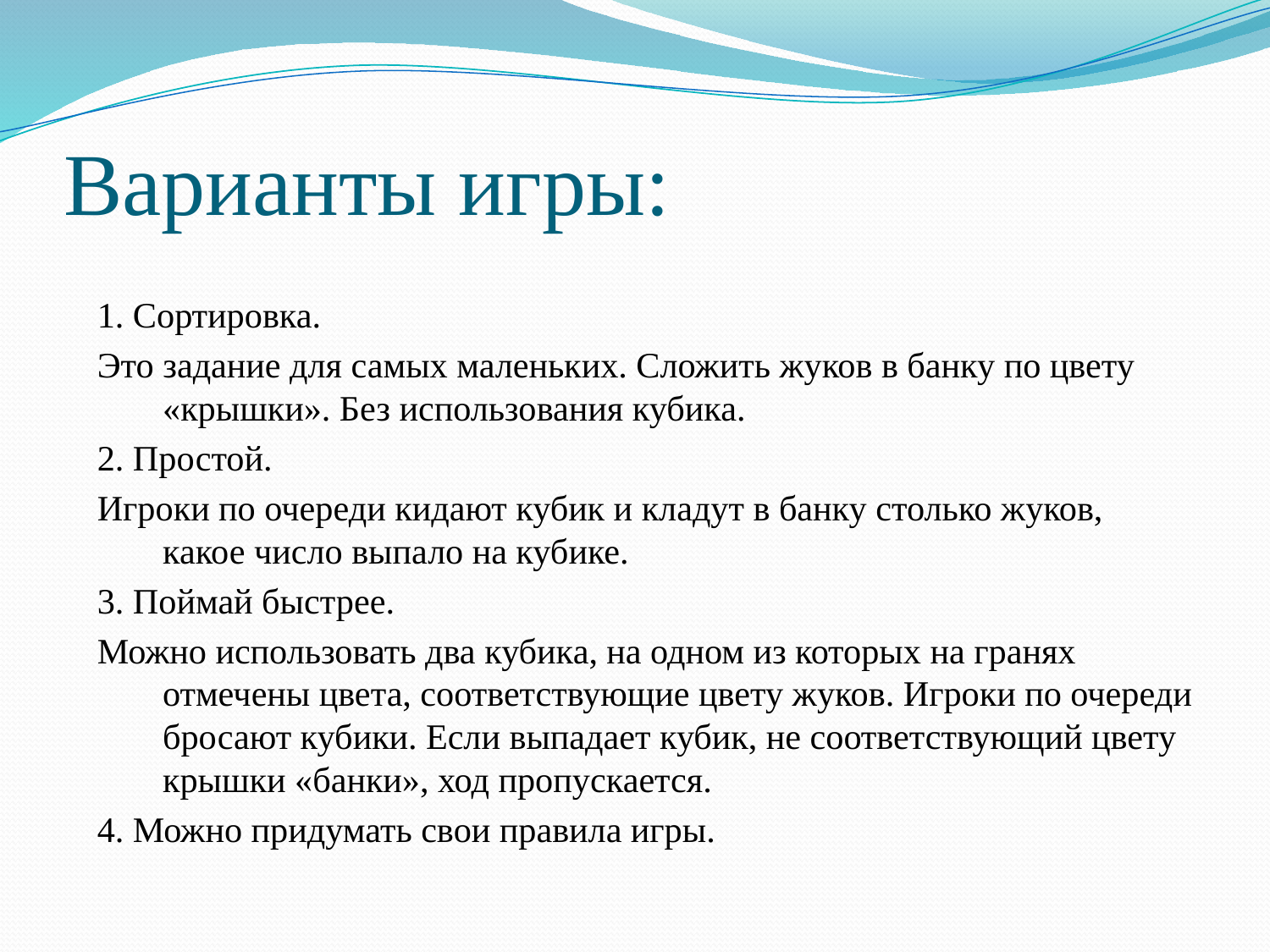

# Варианты игры:
1. Сортировка.
Это задание для самых маленьких. Сложить жуков в банку по цвету «крышки». Без использования кубика.
2. Простой.
Игроки по очереди кидают кубик и кладут в банку столько жуков, какое число выпало на кубике.
3. Поймай быстрее.
Можно использовать два кубика, на одном из которых на гранях отмечены цвета, соответствующие цвету жуков. Игроки по очереди бросают кубики. Если выпадает кубик, не соответствующий цвету крышки «банки», ход пропускается.
4. Можно придумать свои правила игры.